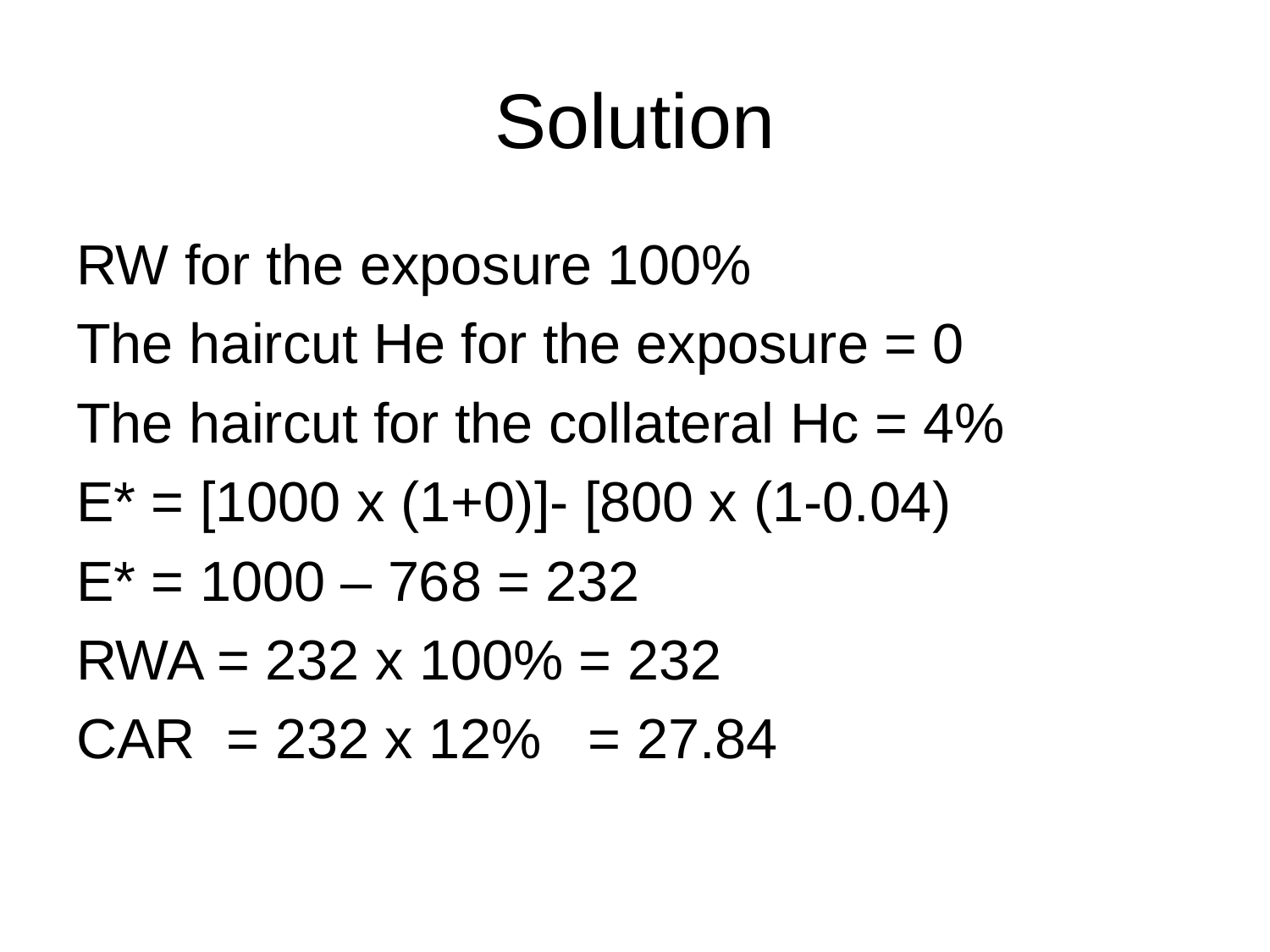

# Solution
RW for the exposure 100%
The haircut He for the exposure = 0
The haircut for the collateral Hc = 4%
E* = [1000 x (1+0)]- [800 x (1-0.04)
E* = 1000 – 768 = 232
RWA = 232 x 100% = 232
CAR  = 232 x 12%   = 27.84